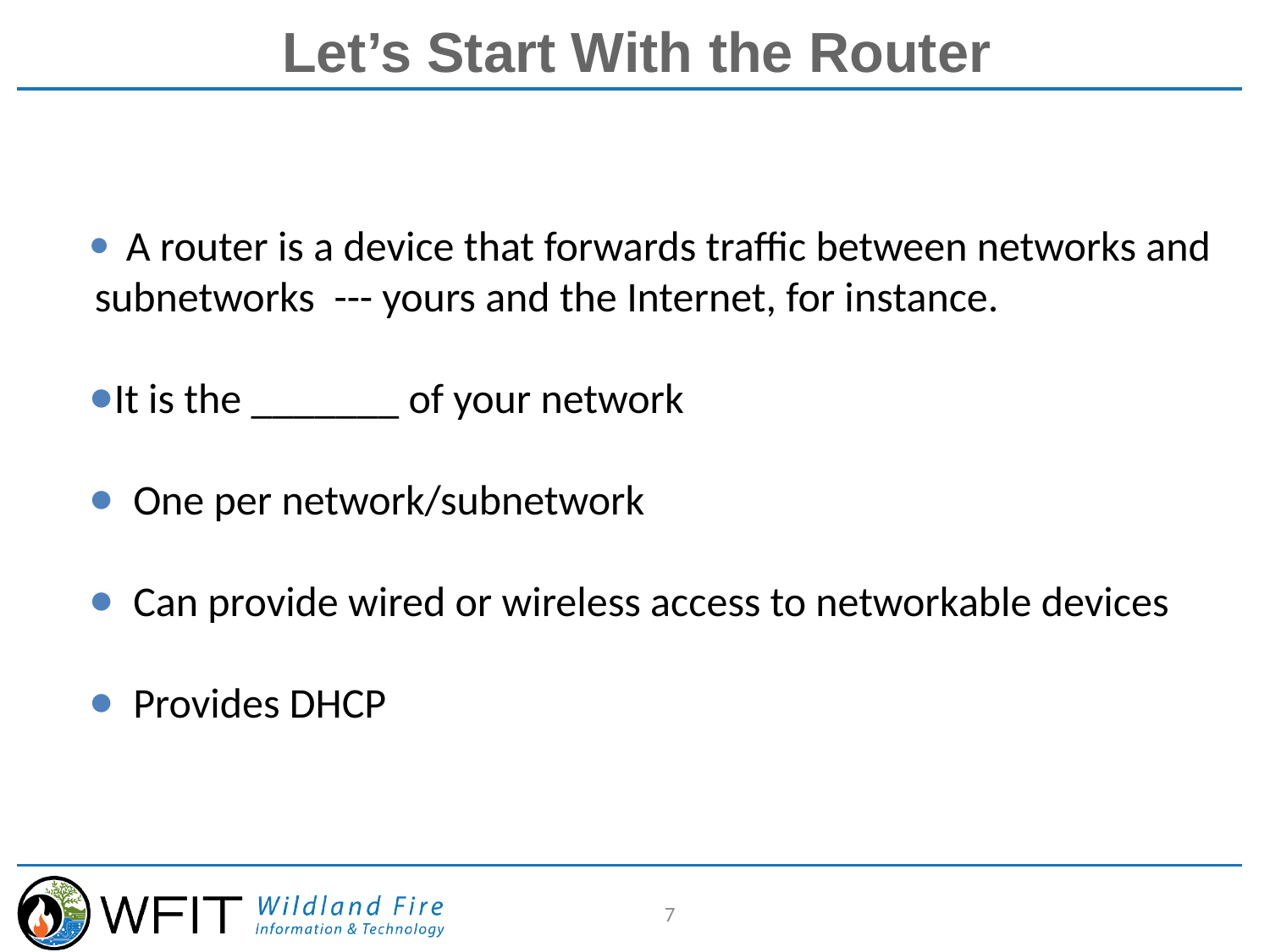

# Let’s Start With the Router
  A router is a device that forwards traffic between networks and subnetworks  --- yours and the Internet, for instance.

It is the _______ of your network

  One per network/subnetwork

  Can provide wired or wireless access to networkable devices

  Provides DHCP